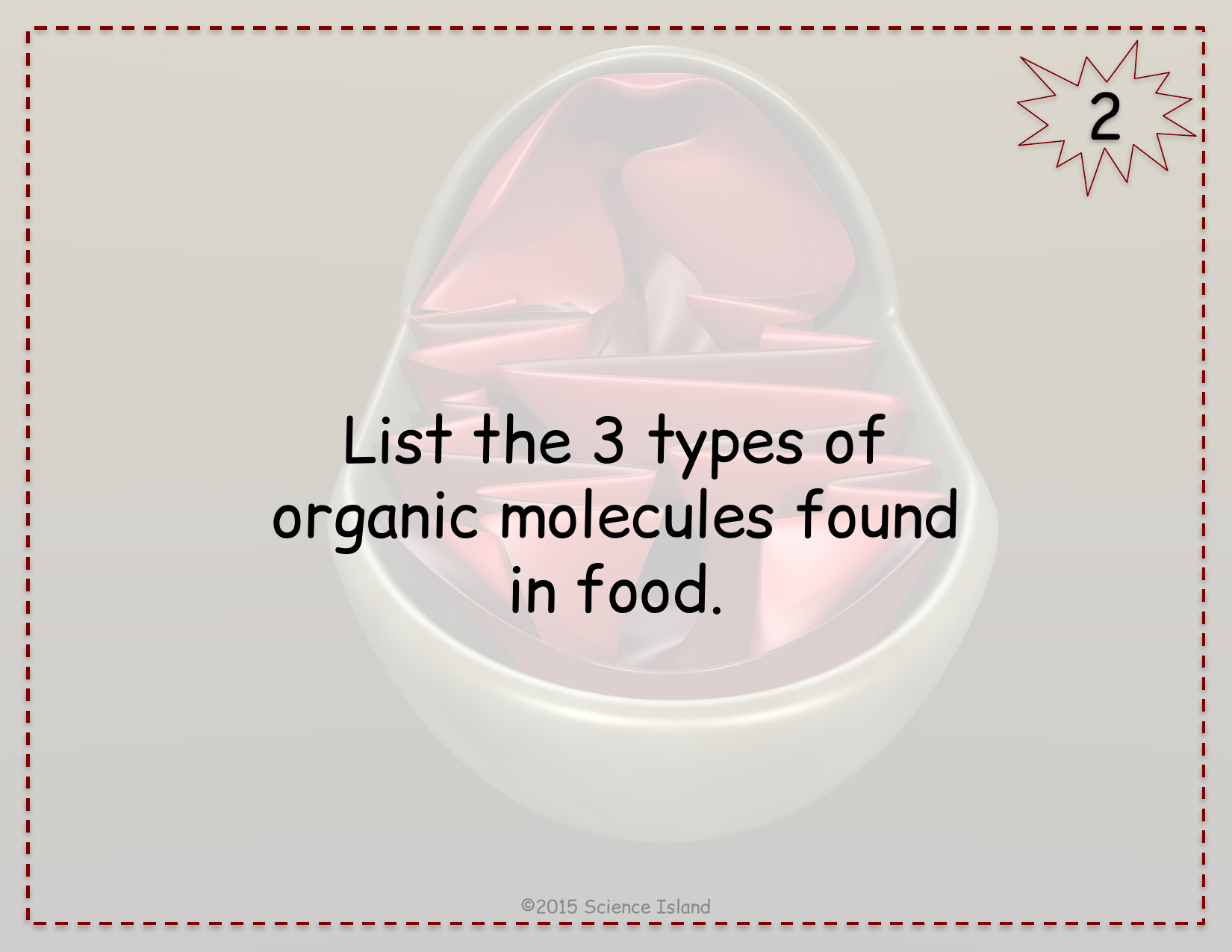

2
List the 3 types of organic molecules found in food.
©2015 Science Island